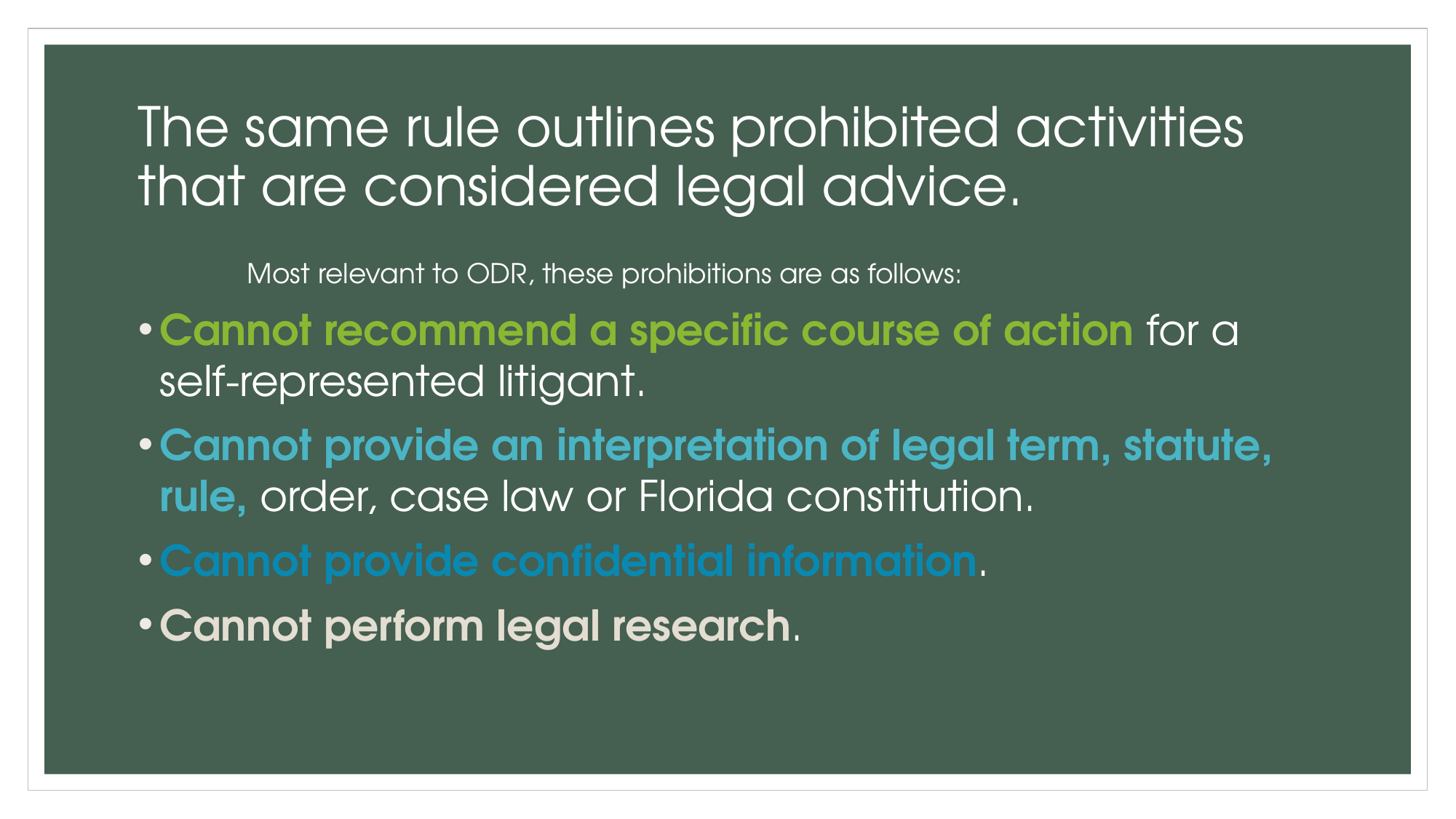

# The same rule outlines prohibited activities that are considered legal advice.
	Most relevant to ODR, these prohibitions are as follows:
Cannot recommend a specific course of action for a self-represented litigant.
Cannot provide an interpretation of legal term, statute, rule, order, case law or Florida constitution.
Cannot provide confidential information.
Cannot perform legal research.